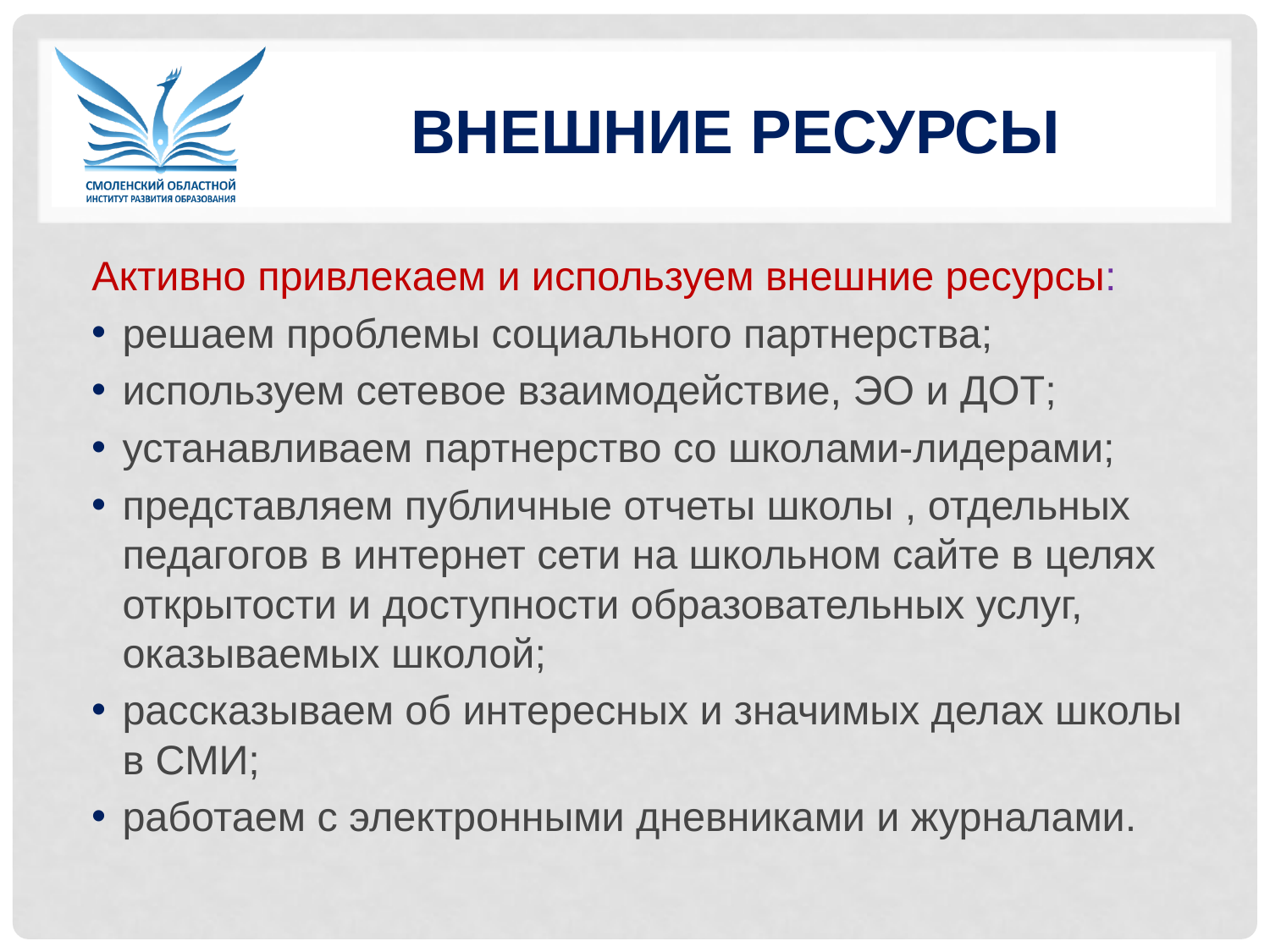

# Внешние ресурсы
Активно привлекаем и используем внешние ресурсы:
решаем проблемы социального партнерства;
используем сетевое взаимодействие, ЭО и ДОТ;
устанавливаем партнерство со школами-лидерами;
представляем публичные отчеты школы , отдельных педагогов в интернет сети на школьном сайте в целях открытости и доступности образовательных услуг, оказываемых школой;
рассказываем об интересных и значимых делах школы в СМИ;
работаем с электронными дневниками и журналами.